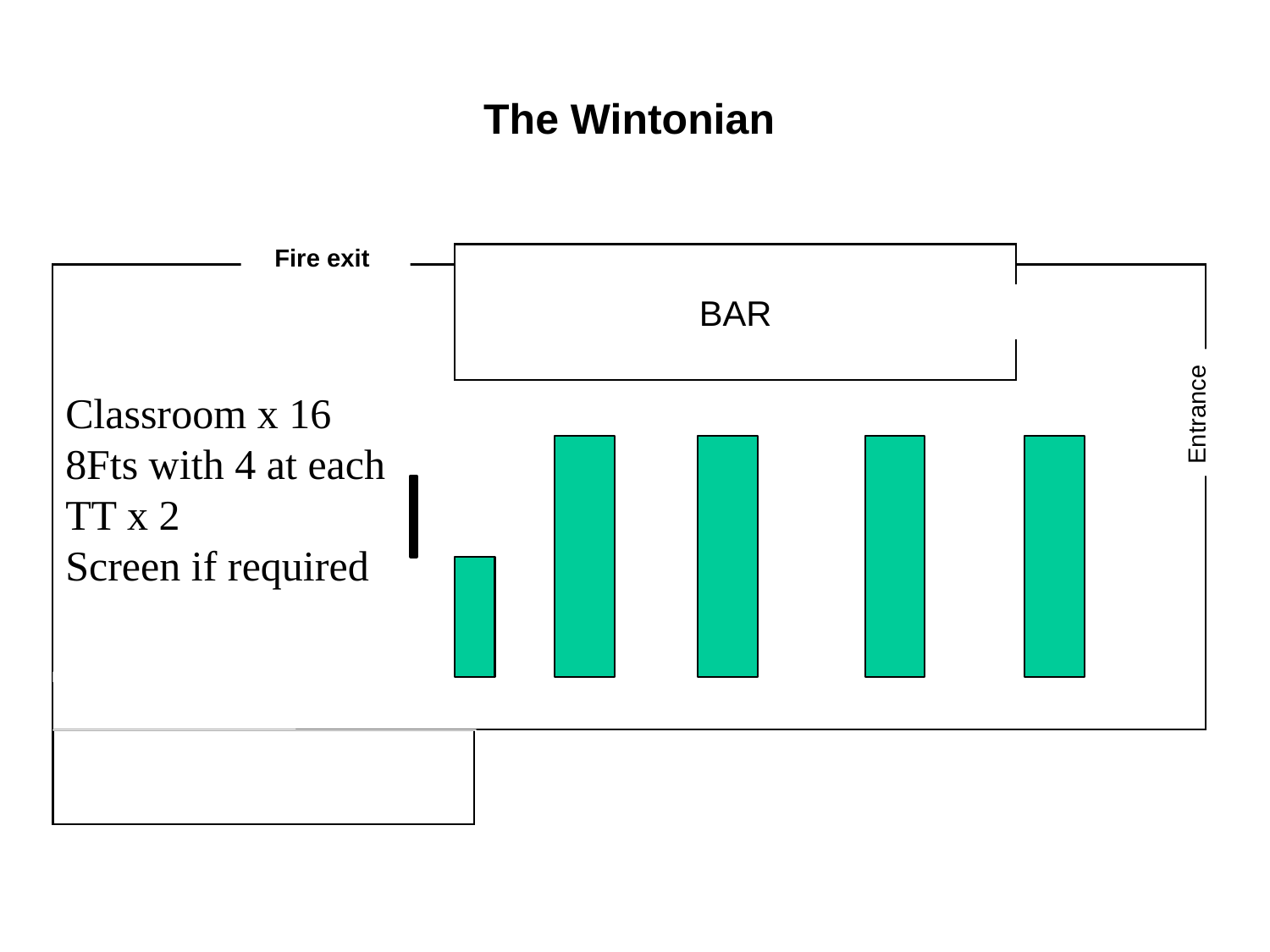

The Wintonian
Fire exit
BAR

Classroom x 16
8Fts with 4 at each
TT x 2
Screen if required
Entrance